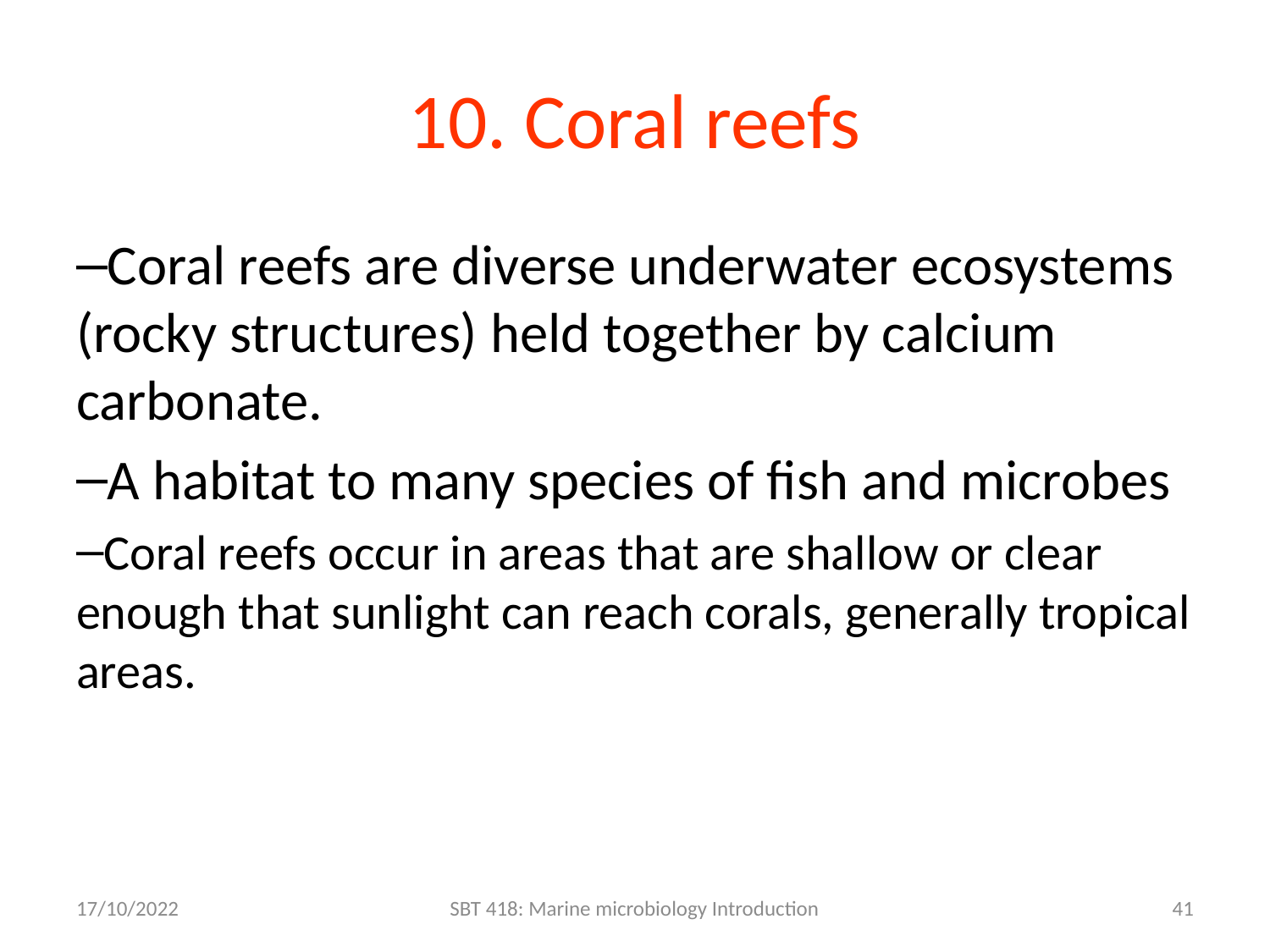

# 10. Coral reefs
Coral reefs are diverse underwater ecosystems (rocky structures) held together by calcium carbonate.
A habitat to many species of fish and microbes
Coral reefs occur in areas that are shallow or clear enough that sunlight can reach corals, generally tropical areas.

17/10/2022
SBT 418: Marine microbiology Introduction
41